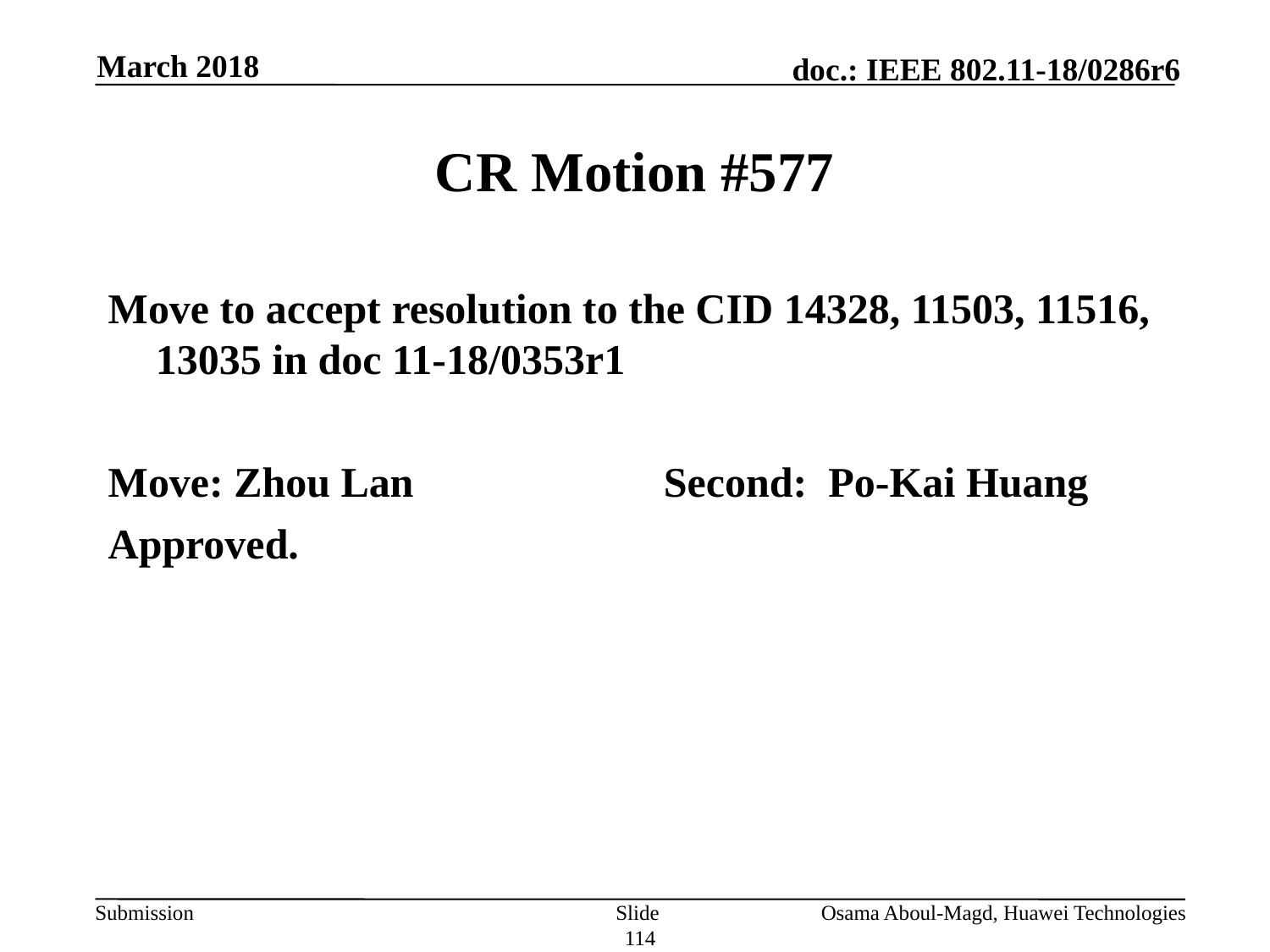

March 2018
# CR Motion #577
Move to accept resolution to the CID 14328, 11503, 11516, 13035 in doc 11-18/0353r1

Move: Zhou Lan		Second:  Po-Kai Huang
Approved.
Slide 114
Osama Aboul-Magd, Huawei Technologies